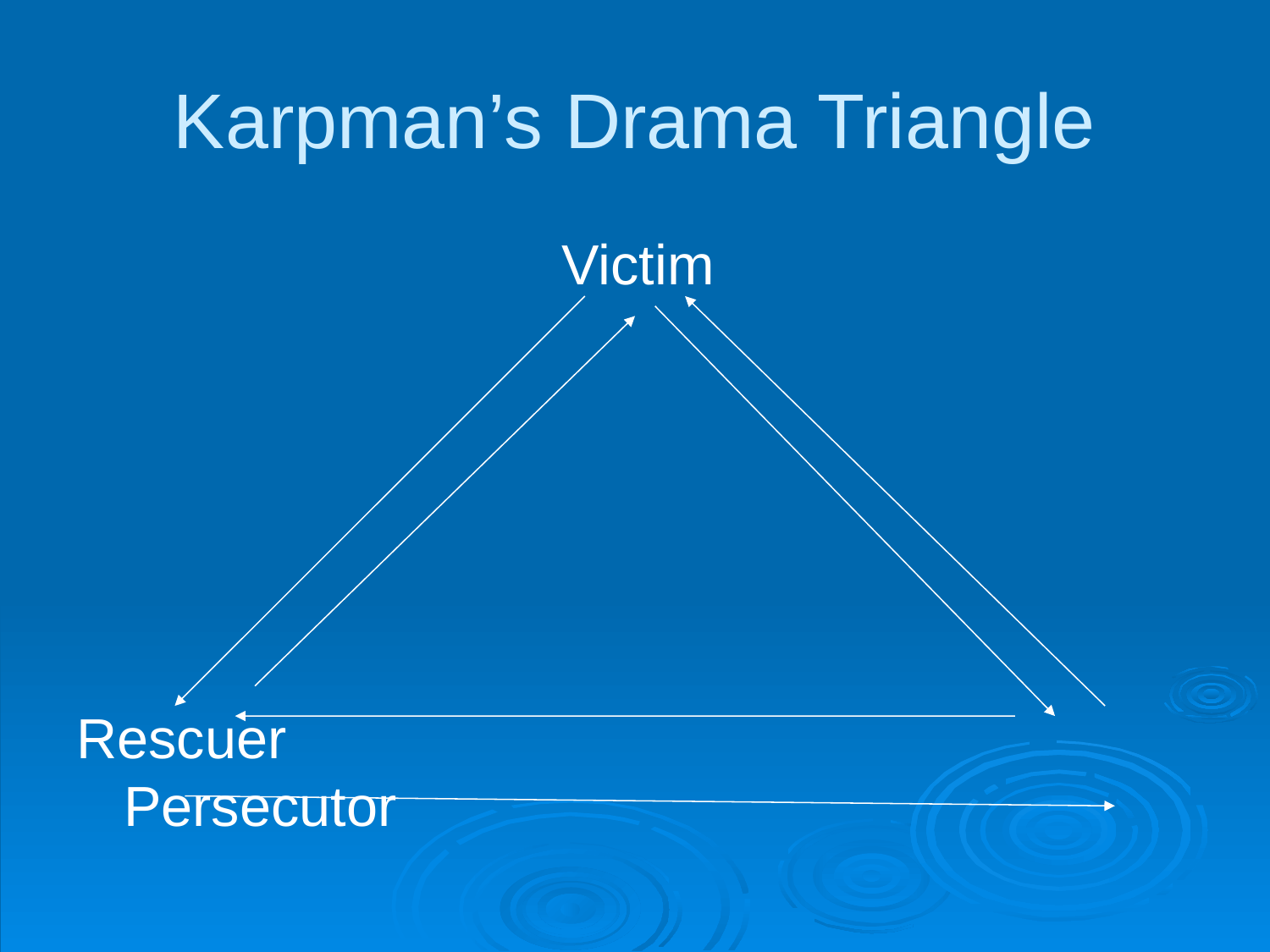

# Karpman’s Drama Triangle
                               Victim

Rescuer				            Persecutor